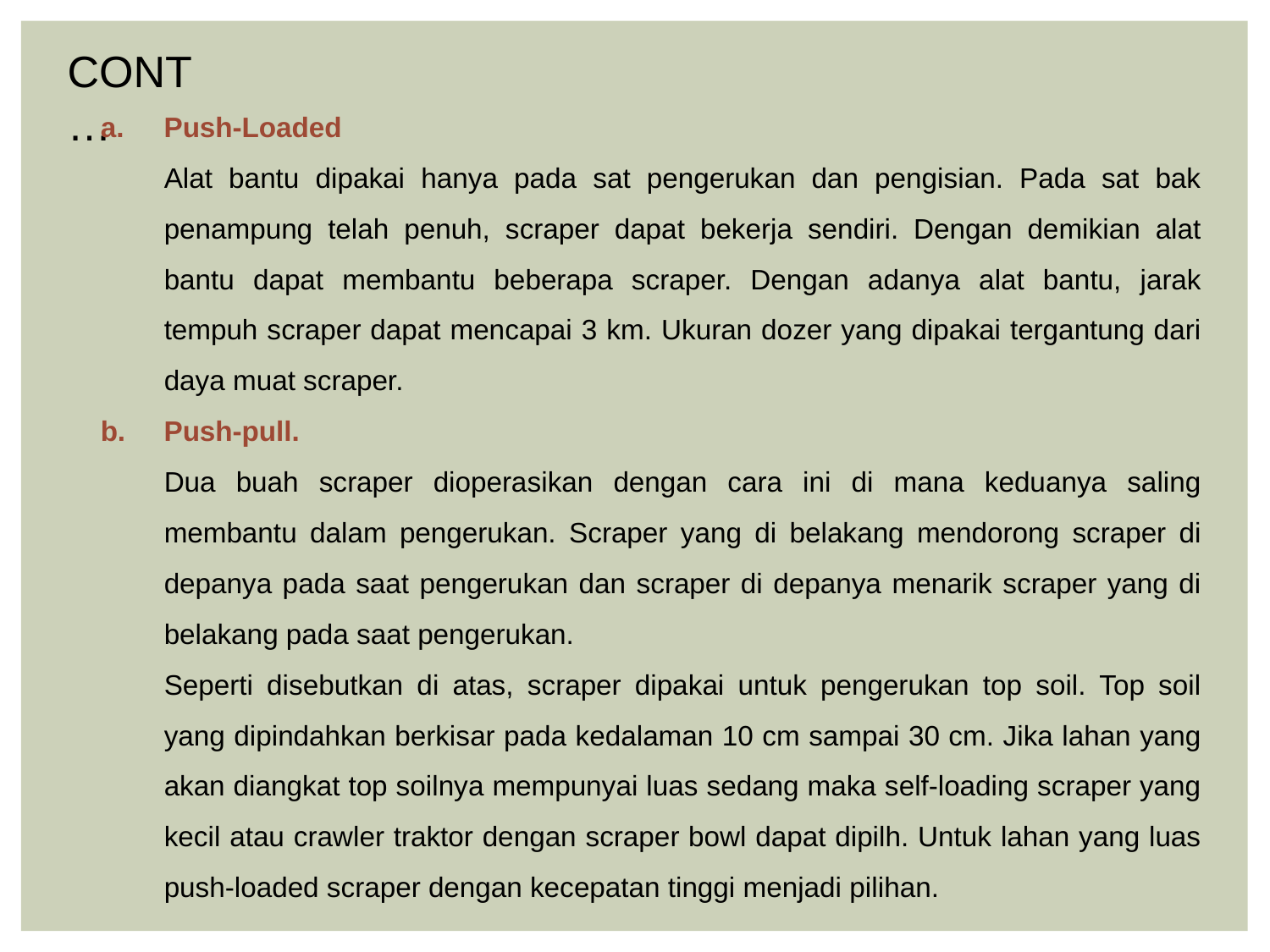

CONT…
  Push-Loaded
Alat bantu dipakai hanya pada sat pengerukan dan pengisian. Pada sat bak penampung telah penuh, scraper dapat bekerja sendiri. Dengan demikian alat bantu dapat membantu beberapa scraper. Dengan adanya alat bantu, jarak tempuh scraper dapat mencapai 3 km. Ukuran dozer yang dipakai tergantung dari daya muat scraper.
  Push-pull.
Dua buah scraper dioperasikan dengan cara ini di mana keduanya saling membantu dalam pengerukan. Scraper yang di belakang mendorong scraper di depanya pada saat pengerukan dan scraper di depanya menarik scraper yang di belakang pada saat pengerukan.
Seperti disebutkan di atas, scraper dipakai untuk pengerukan top soil. Top soil yang dipindahkan berkisar pada kedalaman 10 cm sampai 30 cm. Jika lahan yang akan diangkat top soilnya mempunyai luas sedang maka self-loading scraper yang kecil atau crawler traktor dengan scraper bowl dapat dipilh. Untuk lahan yang luas push-loaded scraper dengan kecepatan tinggi menjadi pilihan.